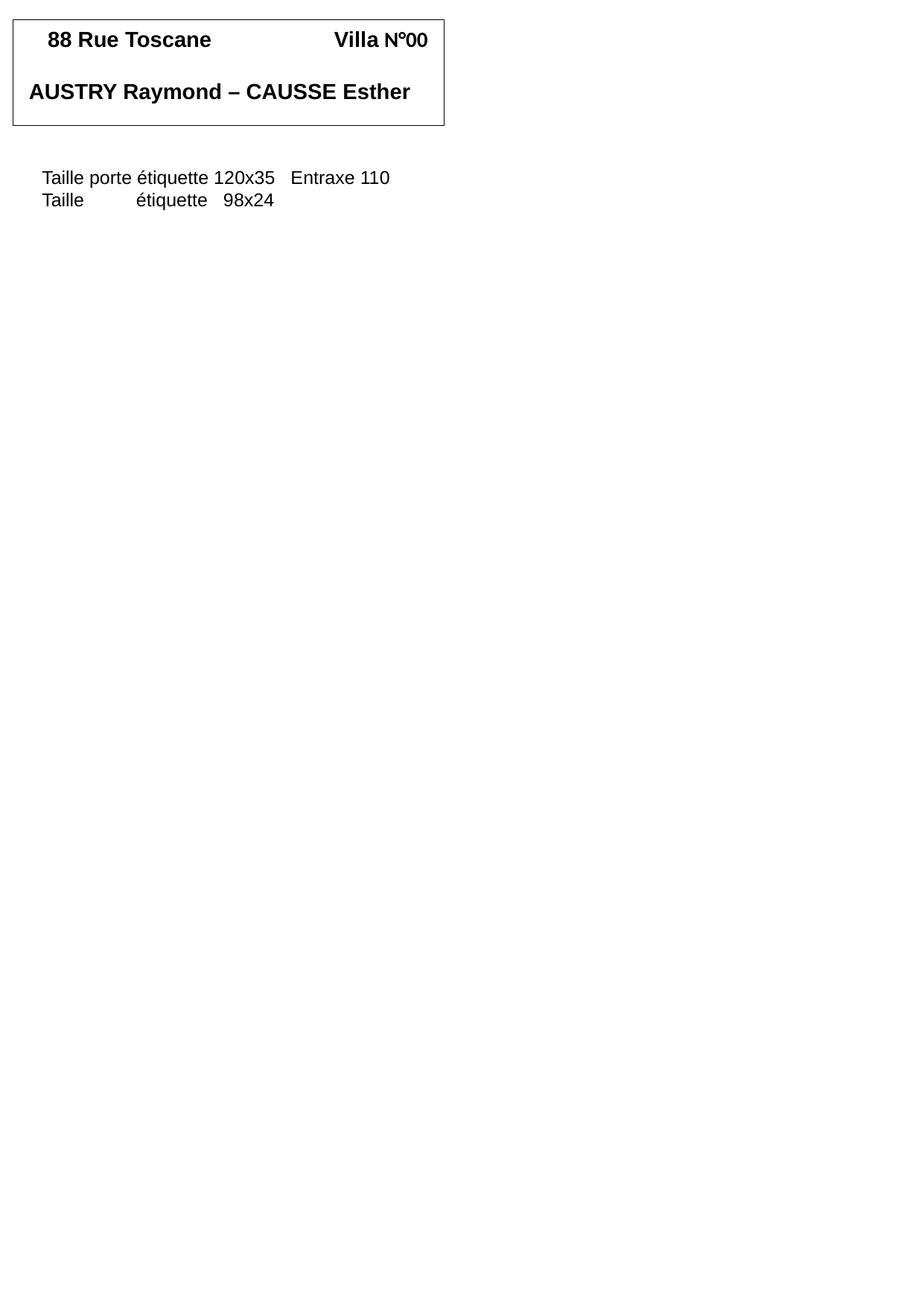

88 Rue Toscane                    Villa N°00

AUSTRY Raymond – CAUSSE Esther

Taille porte étiquette 120x35   Entraxe 110
Taille          étiquette   98x24